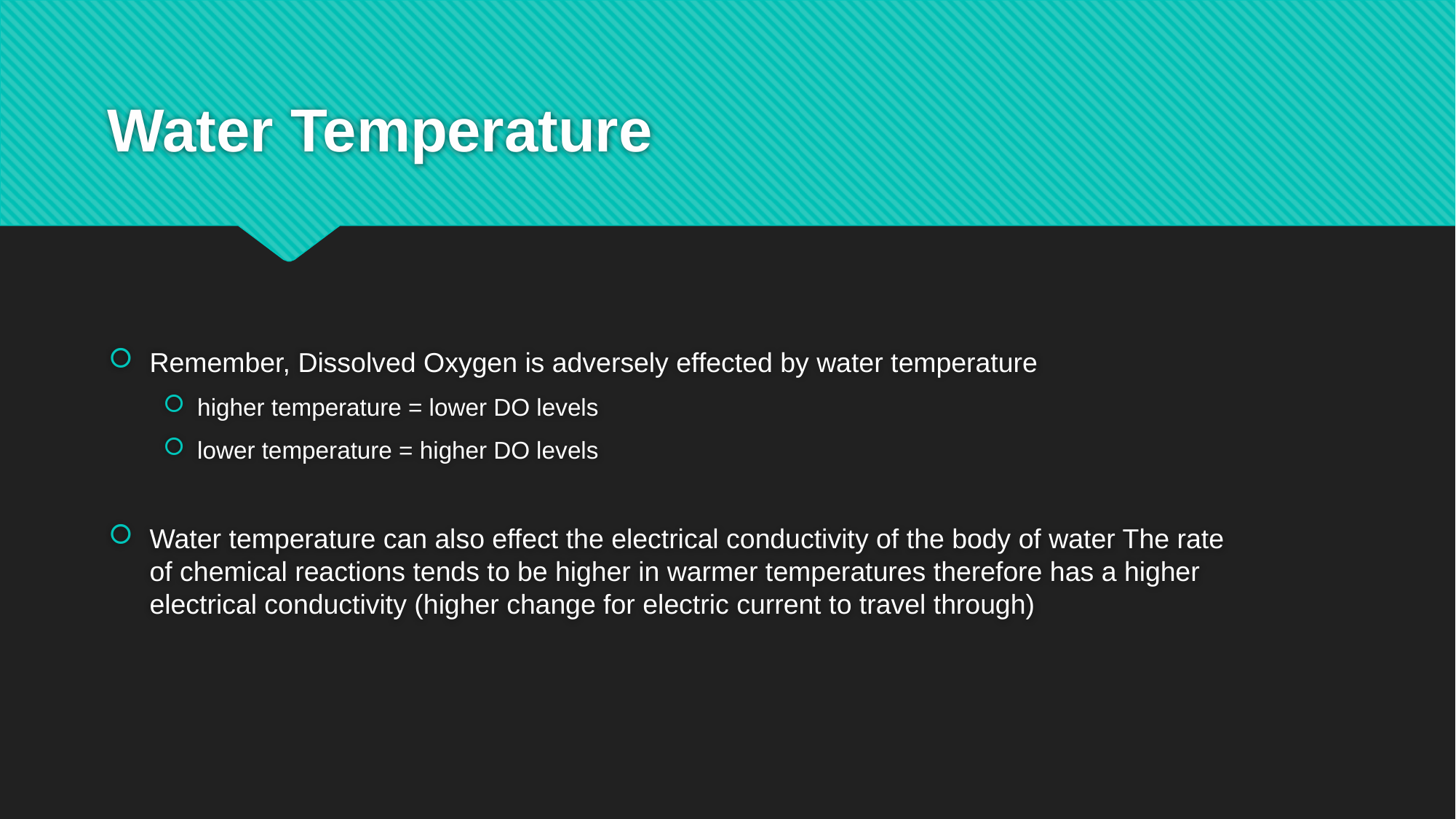

# Water Temperature

Remember, Dissolved Oxygen is adversely effected by water temperature
higher temperature = lower DO levels
lower temperature = higher DO levels

Water temperature can also effect the electrical conductivity of the body of water The rate of chemical reactions tends to be higher in warmer temperatures therefore has a higher electrical conductivity (higher change for electric current to travel through)